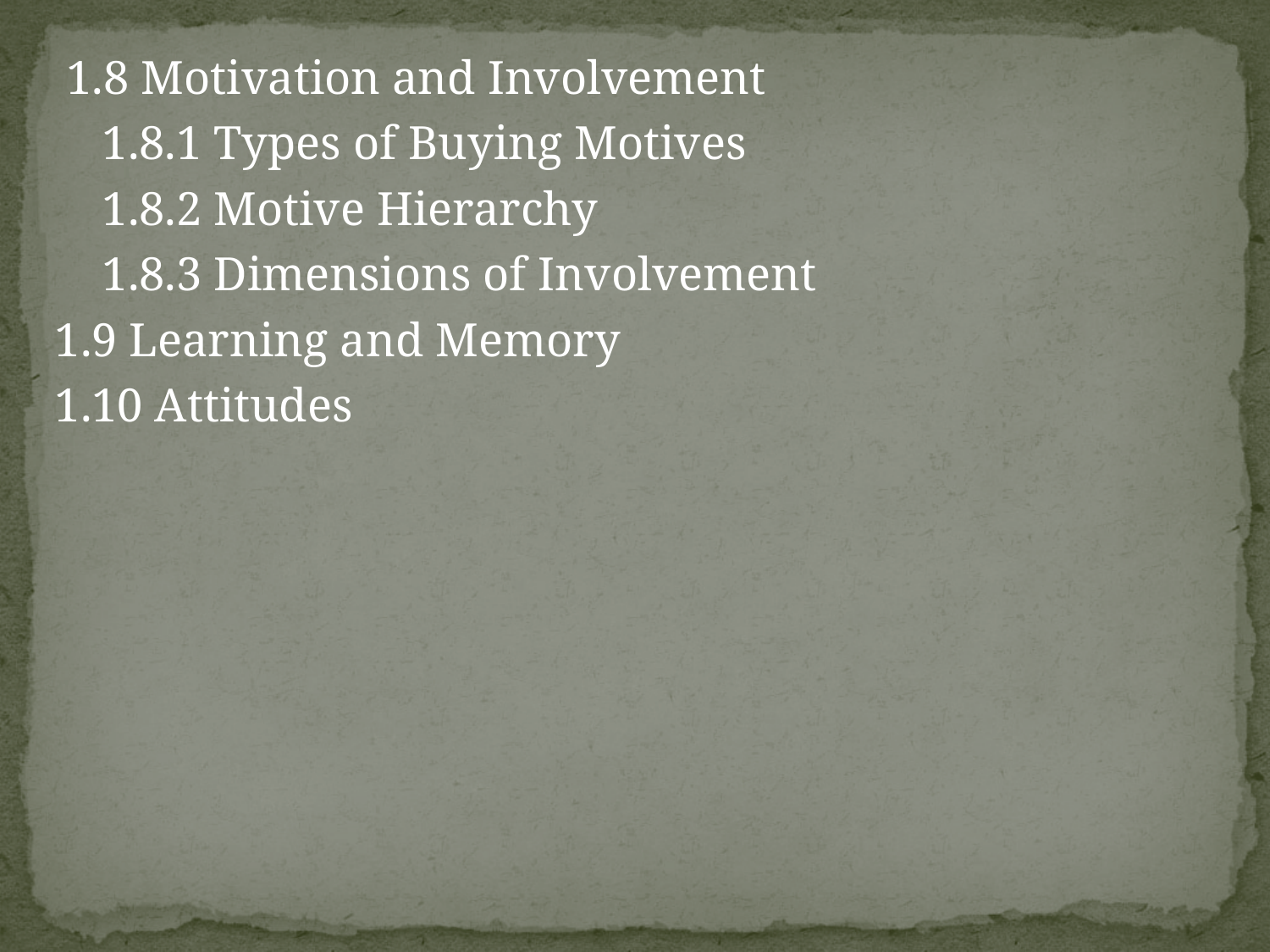

1.8 Motivation and Involvement
    1.8.1 Types of Buying Motives
    1.8.2 Motive Hierarchy
    1.8.3 Dimensions of Involvement
1.9 Learning and Memory
1.10 Attitudes